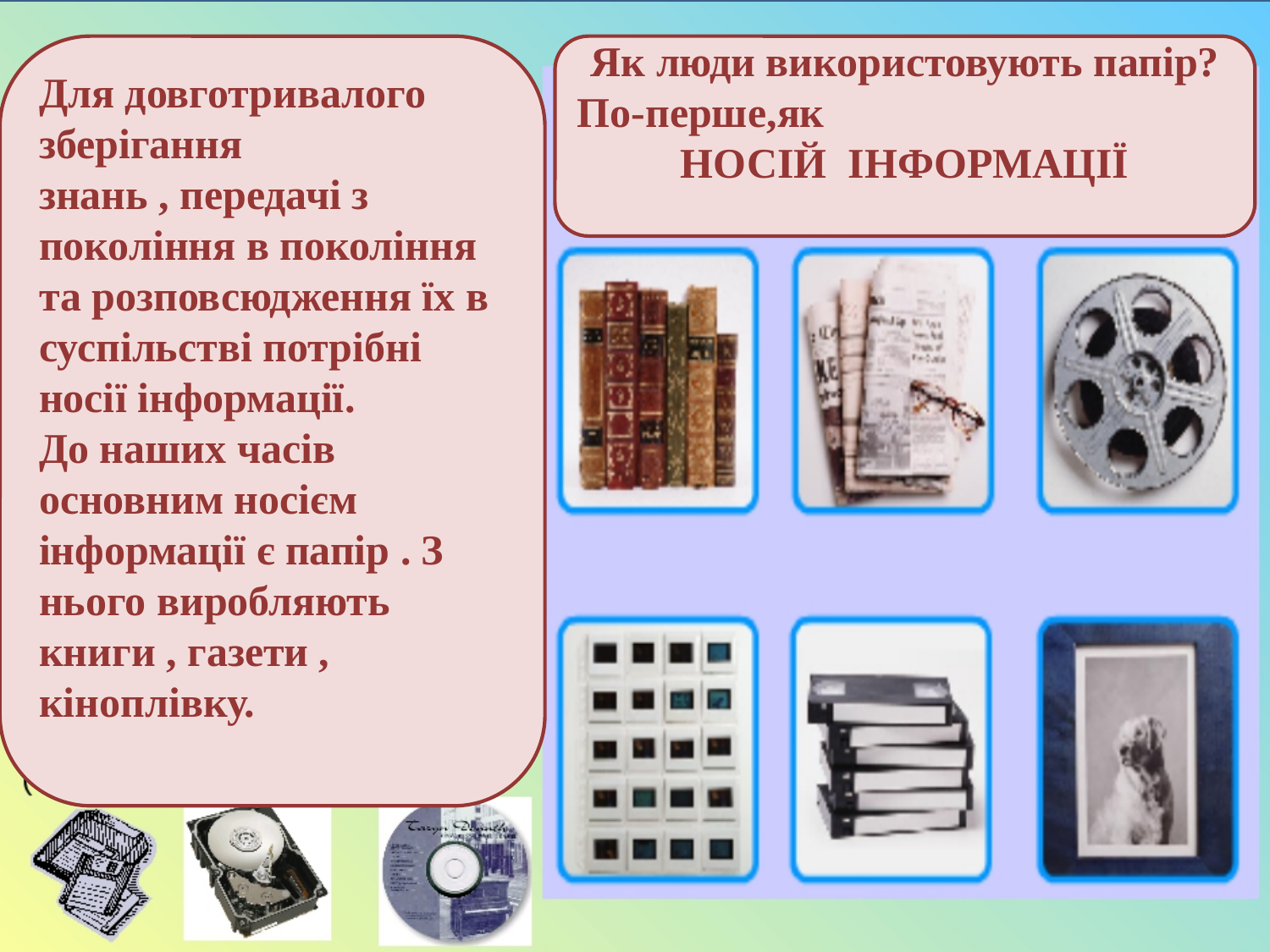

Для довготривалого зберігання
знань , передачі з покоління в покоління та розповсюдження їх в суспільстві потрібні носії інформації.
До наших часів основним носієм інформації є папір . З нього виробляють книги , газети , кіноплівку.

Як люди використовують папір?
По-перше,як
НОСІЙ  ІНФОРМАЦІЇ